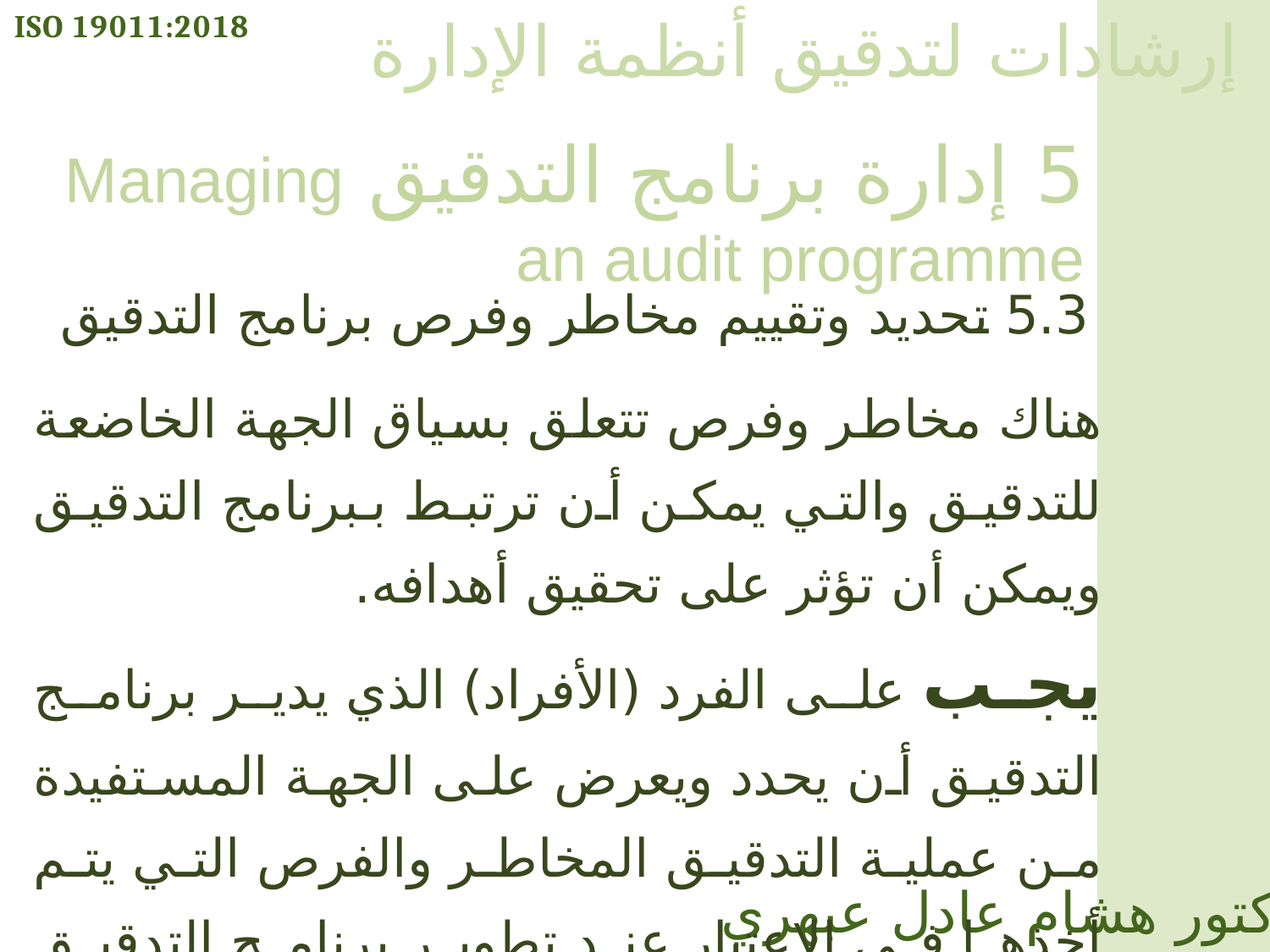

ISO 19011:2018
إرشادات لتدقيق أنظمة الإدارة

5 إدارة برنامج التدقيق Managing an audit programme
5.3 تحديد وتقييم مخاطر وفرص برنامج التدقيق
هناك مخاطر وفرص تتعلق بسياق الجهة الخاضعة للتدقيق والتي يمكن أن ترتبط ببرنامج التدقيق ويمكن أن تؤثر على تحقيق أهدافه.
يجب على الفرد (الأفراد) الذي يدير برنامج التدقيق أن يحدد ويعرض على الجهة المستفيدة من عملية التدقيق المخاطر والفرص التي يتم أخذها في الاعتبار عند تطوير برنامج التدقيق ومتطلبات الموارد، بحيث يمكن معالجتها بشكل مناسب.
الدكتور هشام عادل عبهري